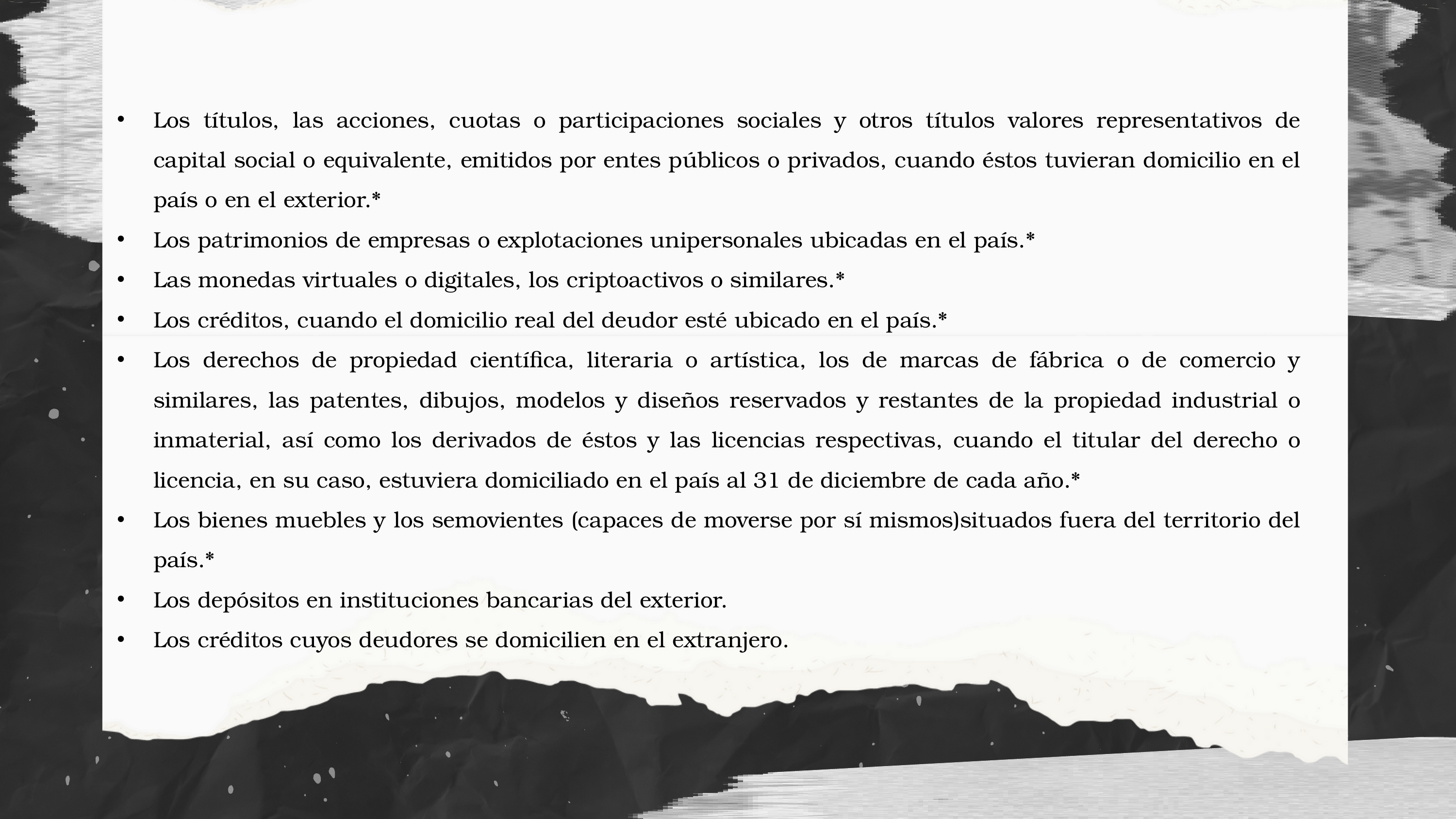

Los títulos, las acciones, cuotas o participaciones sociales y otros títulos valores representativos de capital social o equivalente, emitidos por entes públicos o privados, cuando éstos tuvieran domicilio en el país o en el exterior.*
Los patrimonios de empresas o explotaciones unipersonales ubicadas en el país.*
Las monedas virtuales o digitales, los criptoactivos o similares.*
Los créditos, cuando el domicilio real del deudor esté ubicado en el país.*
Los derechos de propiedad científica, literaria o artística, los de marcas de fábrica o de comercio y similares, las patentes, dibujos, modelos y diseños reservados y restantes de la propiedad industrial o inmaterial, así como los derivados de éstos y las licencias respectivas, cuando el titular del derecho o licencia, en su caso, estuviera domiciliado en el país al 31 de diciembre de cada año.*
Los bienes muebles y los semovientes (capaces de moverse por sí mismos)situados fuera del territorio del país.*
Los depósitos en instituciones bancarias del exterior.
Los créditos cuyos deudores se domicilien en el extranjero.